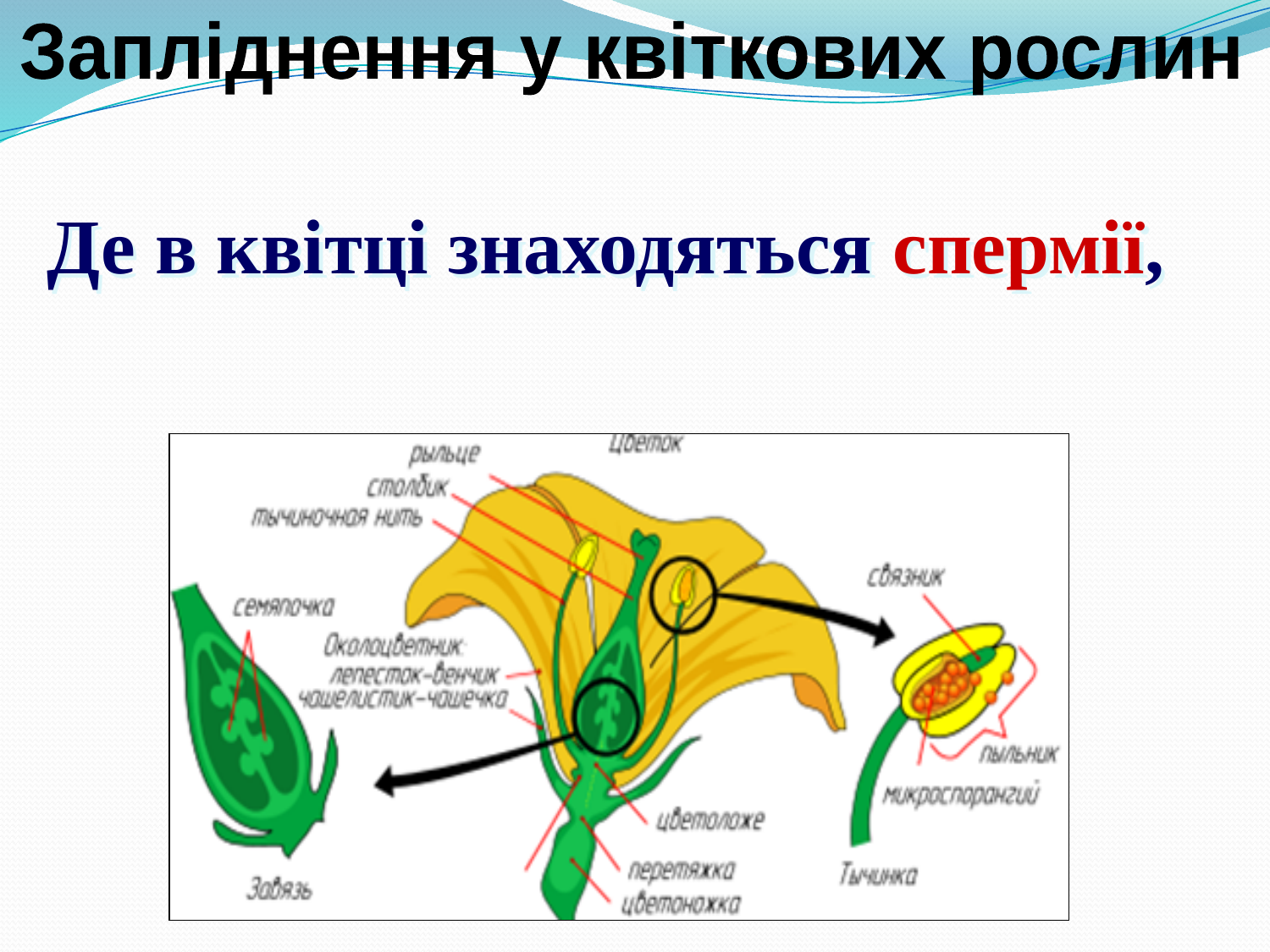

Запліднення у квіткових рослин

Де в квітці знаходяться спермії,
а де яйцеклітини?